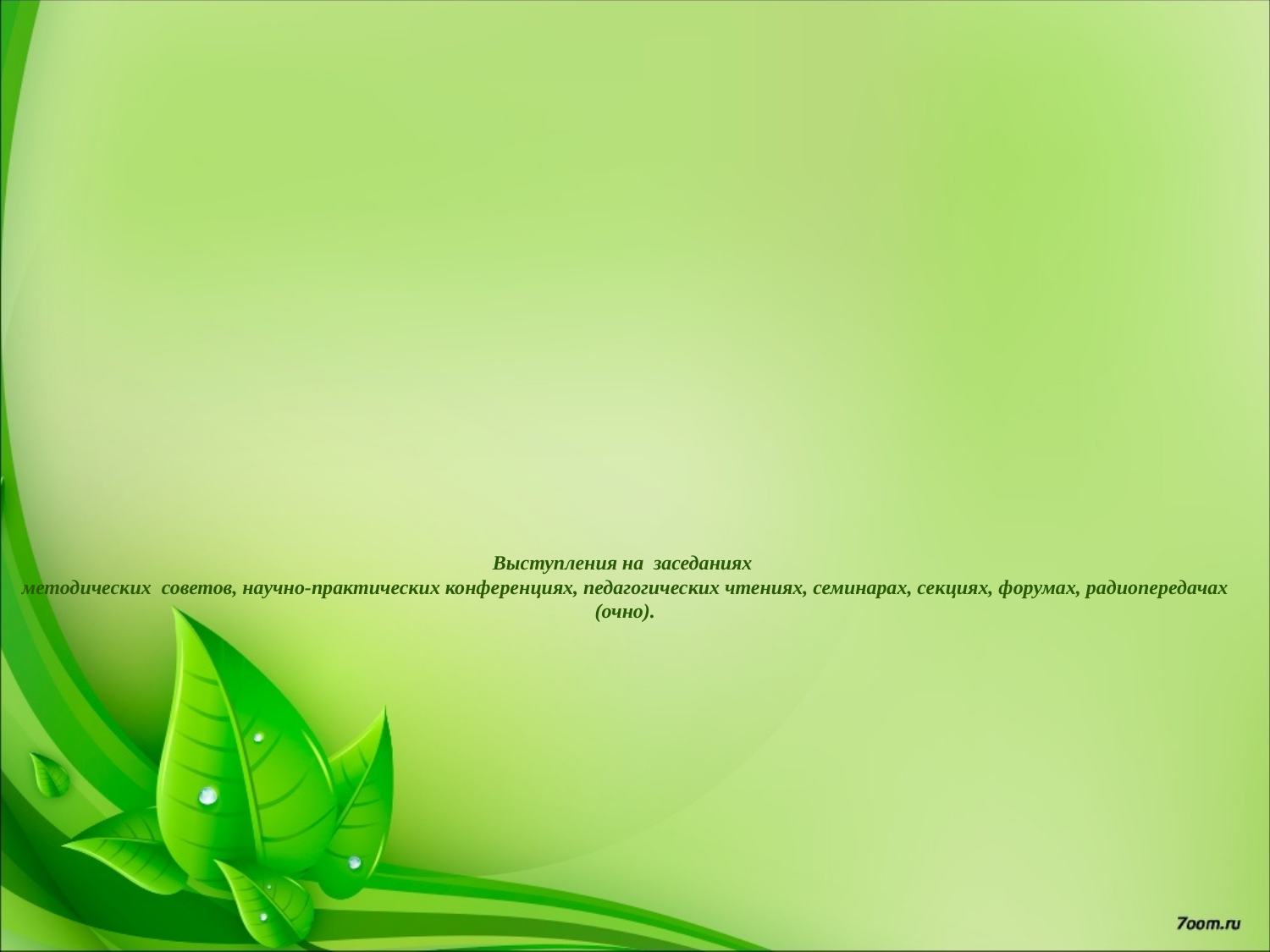

# Выступления на  заседаниях методических  советов, научно-практических конференциях, педагогических чтениях, семинарах, секциях, форумах, радиопередачах (очно).